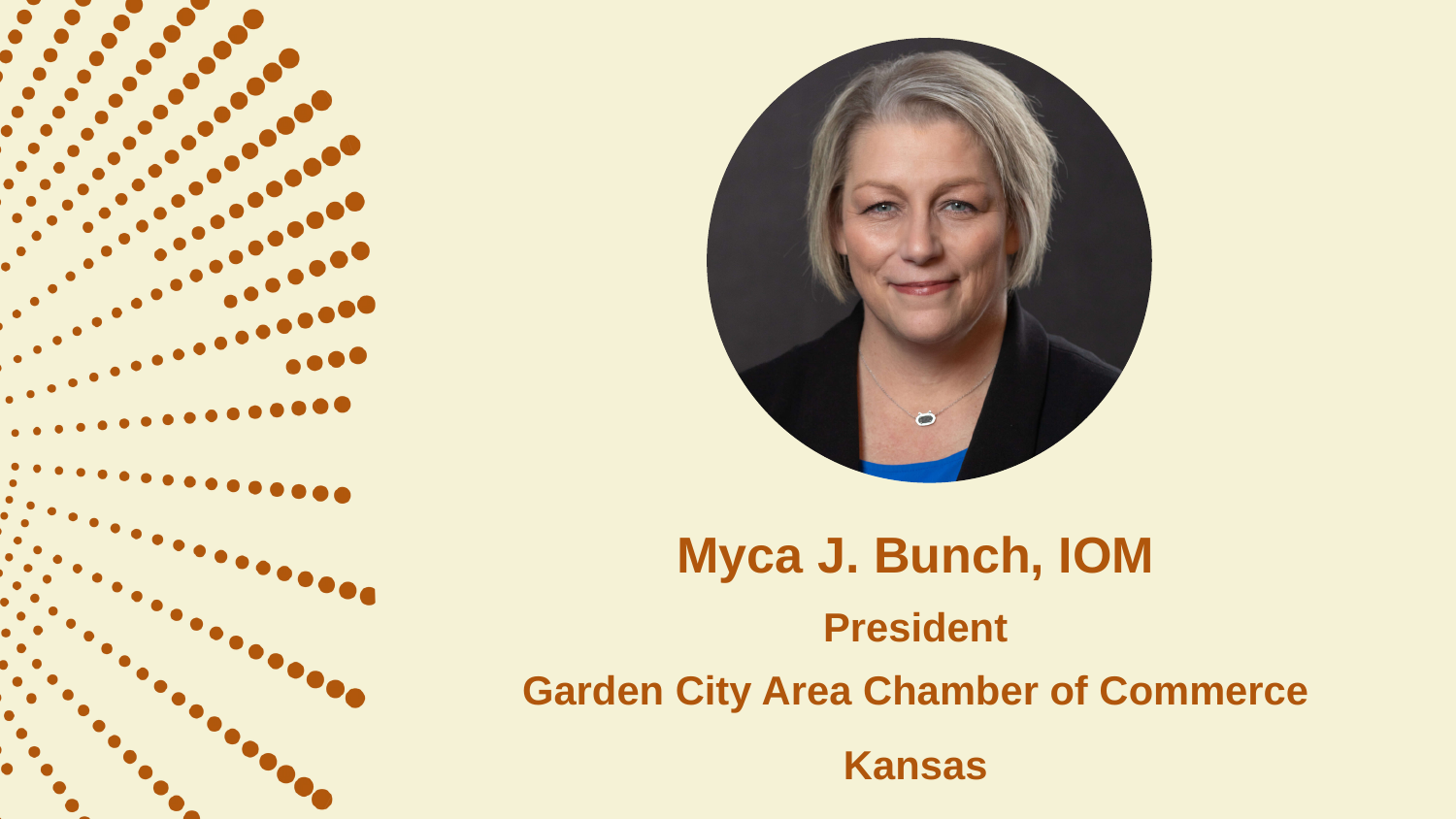

Myca J. Bunch, IOM
President
Garden City Area Chamber of Commerce
Kansas